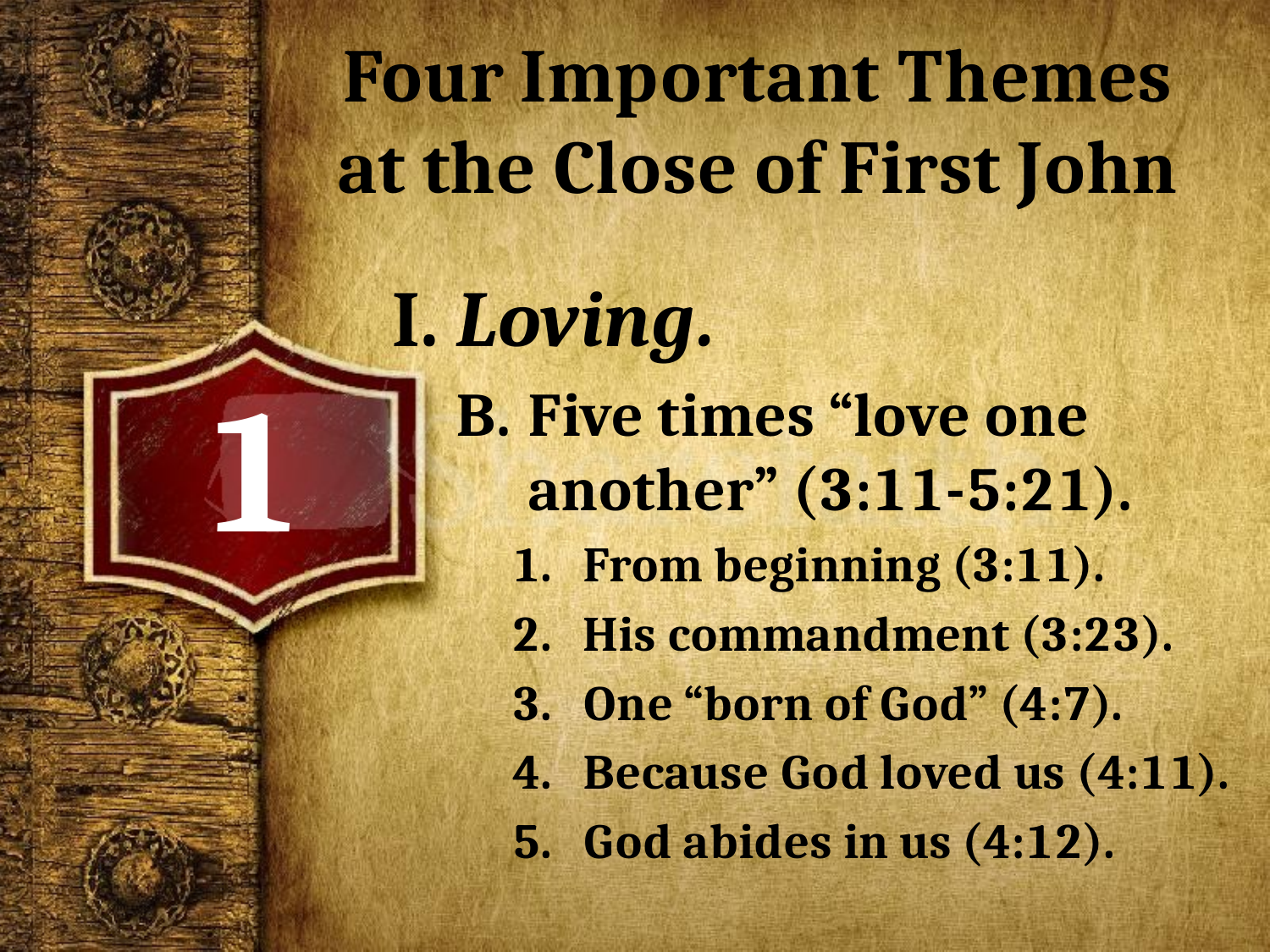

# Four Important Themes at the Close of First John
I. Loving.
Five times “love one another” (3:11-5:21).
From beginning (3:11).
His commandment (3:23).
One “born of God” (4:7).
Because God loved us (4:11).
God abides in us (4:12).
1